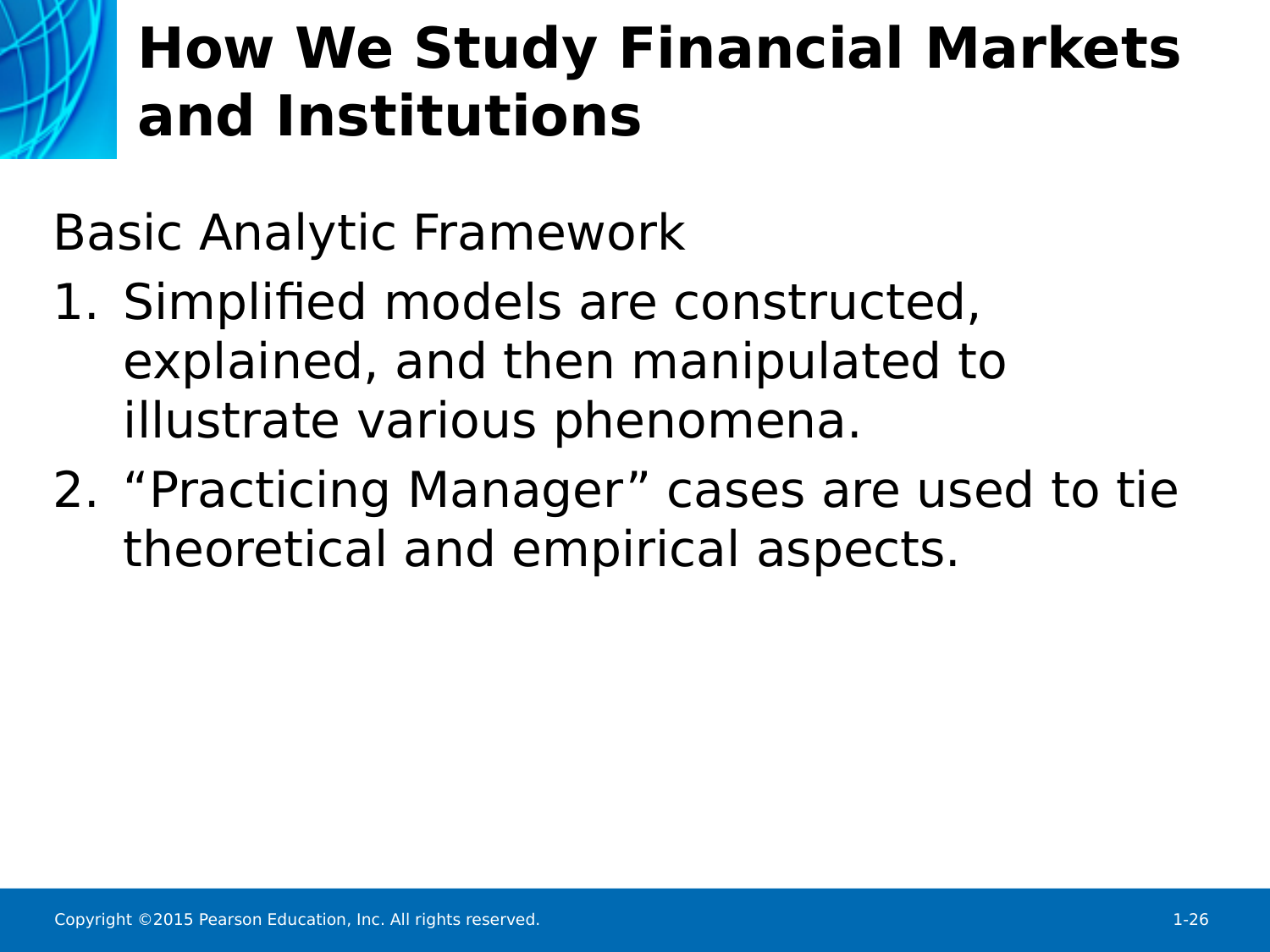

# How We Study Financial Markets and Institutions
Basic Analytic Framework
Simplified models are constructed, explained, and then manipulated to illustrate various phenomena.
“Practicing Manager” cases are used to tie theoretical and empirical aspects.